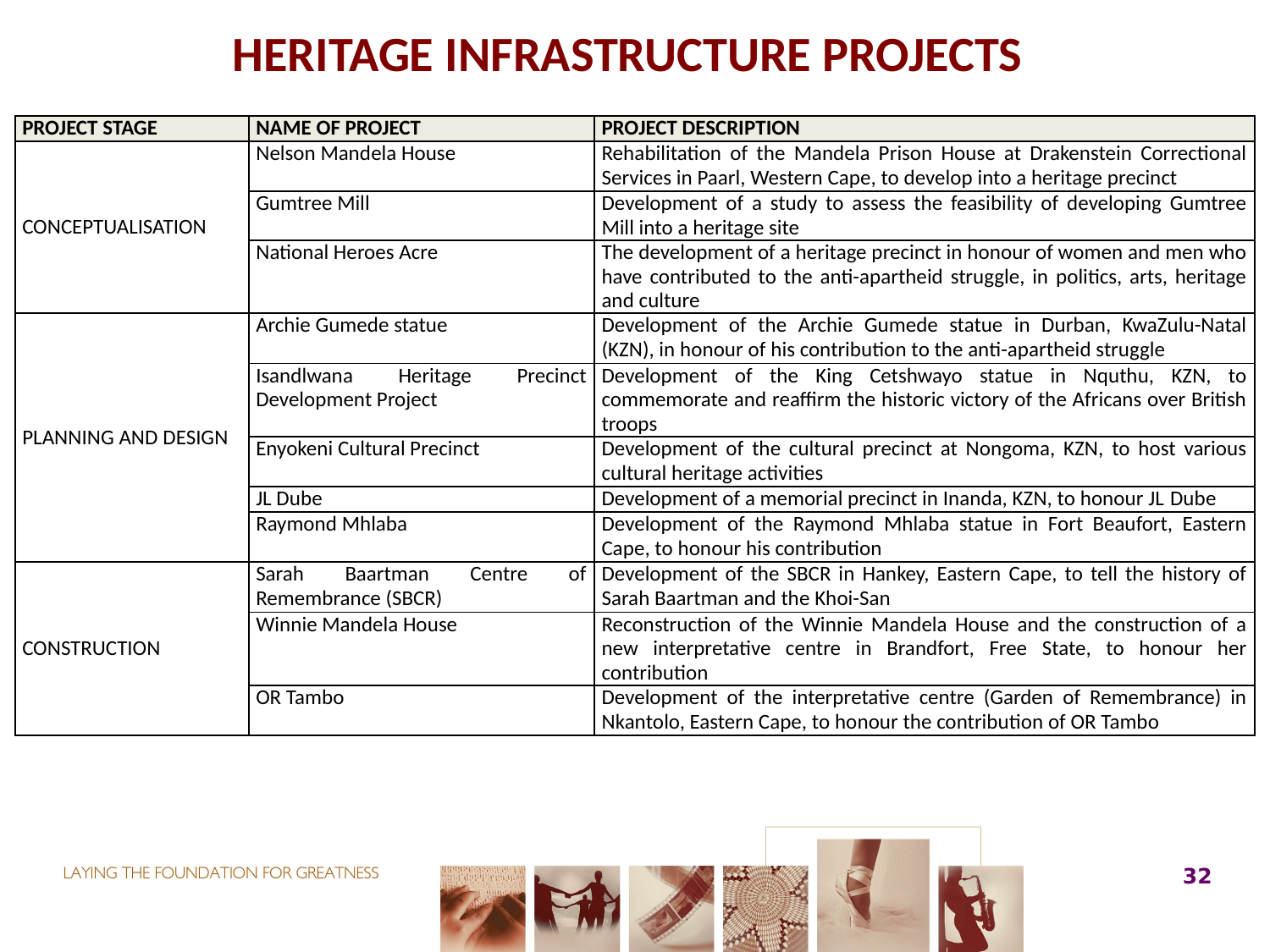

# HERITAGE INFRASTRUCTURE PROJECTS
| PROJECT STAGE | NAME OF PROJECT | PROJECT DESCRIPTION |
| --- | --- | --- |
| CONCEPTUALISATION | Nelson Mandela House | Rehabilitation of the Mandela Prison House at Drakenstein Correctional Services in Paarl, Western Cape, to develop into a heritage precinct |
|  | Gumtree Mill | Development of a study to assess the feasibility of developing Gumtree Mill into a heritage site |
|  | National Heroes Acre | The development of a heritage precinct in honour of women and men who have contributed to the anti-apartheid struggle, in politics, arts, heritage and culture |
| PLANNING AND DESIGN | Archie Gumede statue | Development of the Archie Gumede statue in Durban, KwaZulu-Natal (KZN), in honour of his contribution to the anti-apartheid struggle |
|  | Isandlwana Heritage Precinct Development Project | Development of the King Cetshwayo statue in Nquthu, KZN, to commemorate and reaffirm the historic victory of the Africans over British troops |
|  | Enyokeni Cultural Precinct | Development of the cultural precinct at Nongoma, KZN, to host various cultural heritage activities |
|  | JL Dube | Development of a memorial precinct in Inanda, KZN, to honour JL Dube |
|  | Raymond Mhlaba | Development of the Raymond Mhlaba statue in Fort Beaufort, Eastern Cape, to honour his contribution |
| CONSTRUCTION | Sarah Baartman Centre of Remembrance (SBCR) | Development of the SBCR in Hankey, Eastern Cape, to tell the history of Sarah Baartman and the Khoi-San |
|  | Winnie Mandela House | Reconstruction of the Winnie Mandela House and the construction of a new interpretative centre in Brandfort, Free State, to honour her contribution |
|  | OR Tambo | Development of the interpretative centre (Garden of Remembrance) in Nkantolo, Eastern Cape, to honour the contribution of OR Tambo |
32